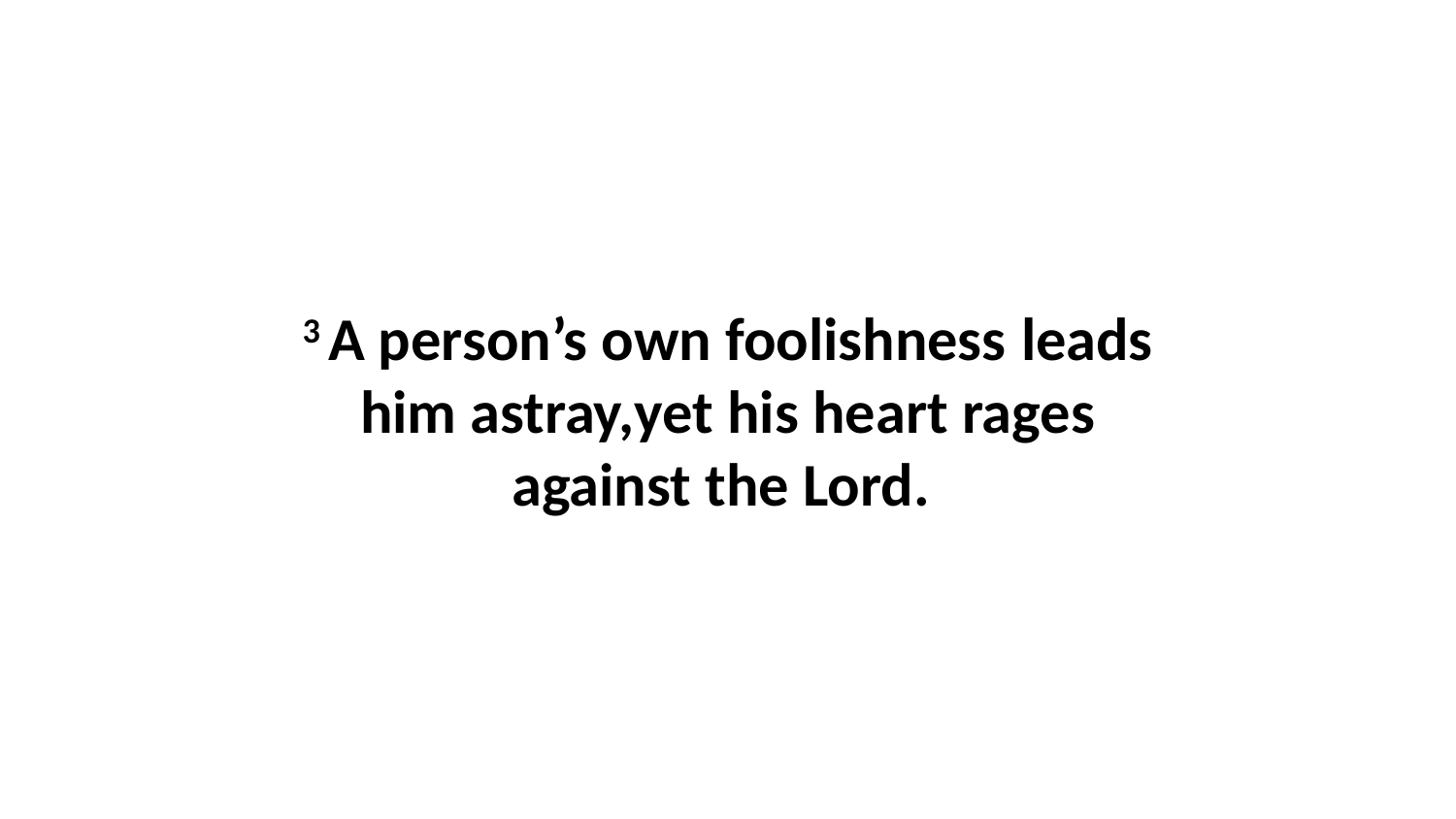

3 A person’s own foolishness leads him astray,yet his heart rages against the Lord.